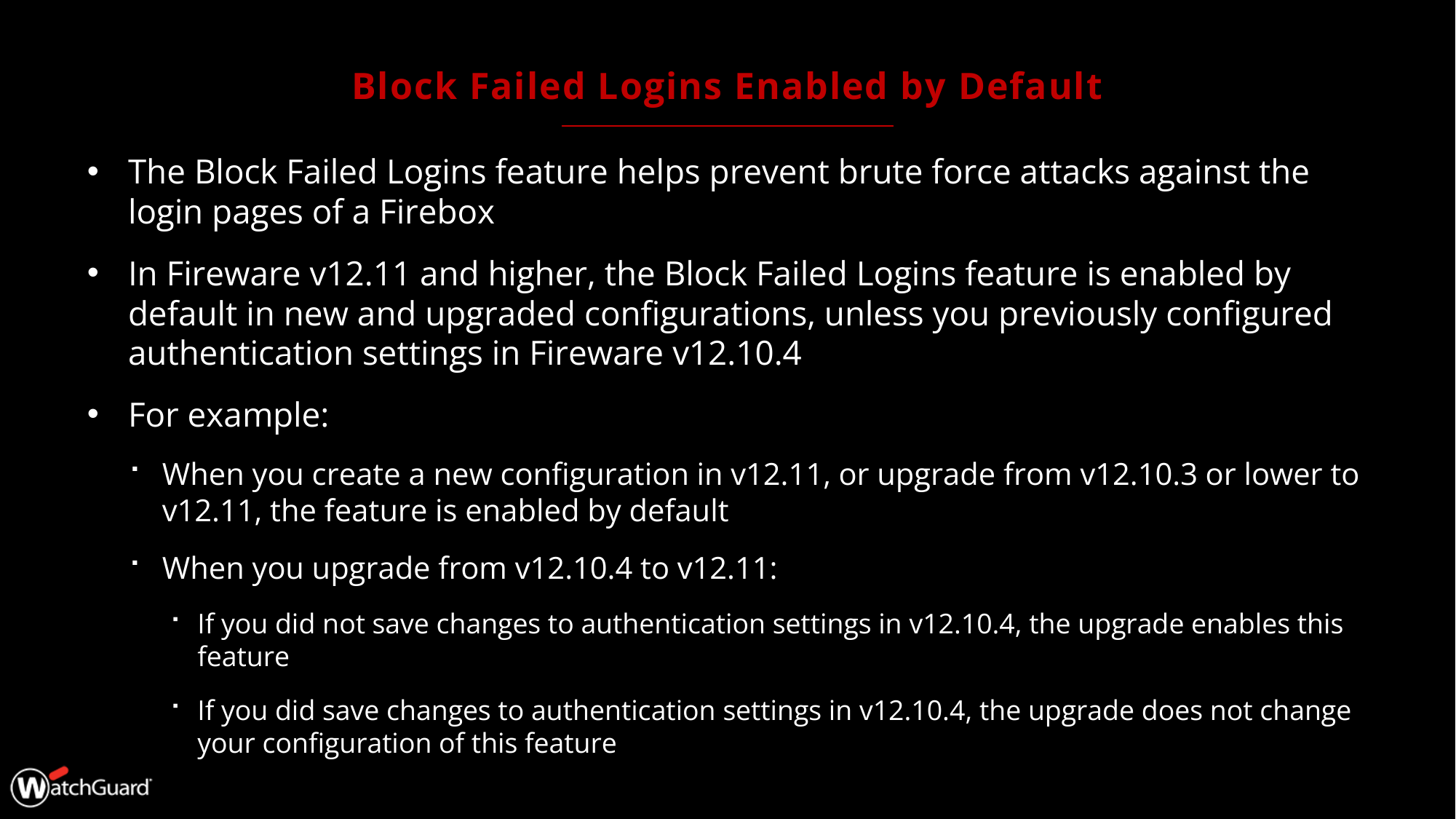

# Block Failed Logins Enabled by Default
The Block Failed Logins feature helps prevent brute force attacks against the login pages of a Firebox
In Fireware v12.11 and higher, the Block Failed Logins feature is enabled by default in new and upgraded configurations, unless you previously configured authentication settings in Fireware v12.10.4
For example:
When you create a new configuration in v12.11, or upgrade from v12.10.3 or lower to v12.11, the feature is enabled by default
When you upgrade from v12.10.4 to v12.11:
If you did not save changes to authentication settings in v12.10.4, the upgrade enables this feature
If you did save changes to authentication settings in v12.10.4, the upgrade does not change your configuration of this feature